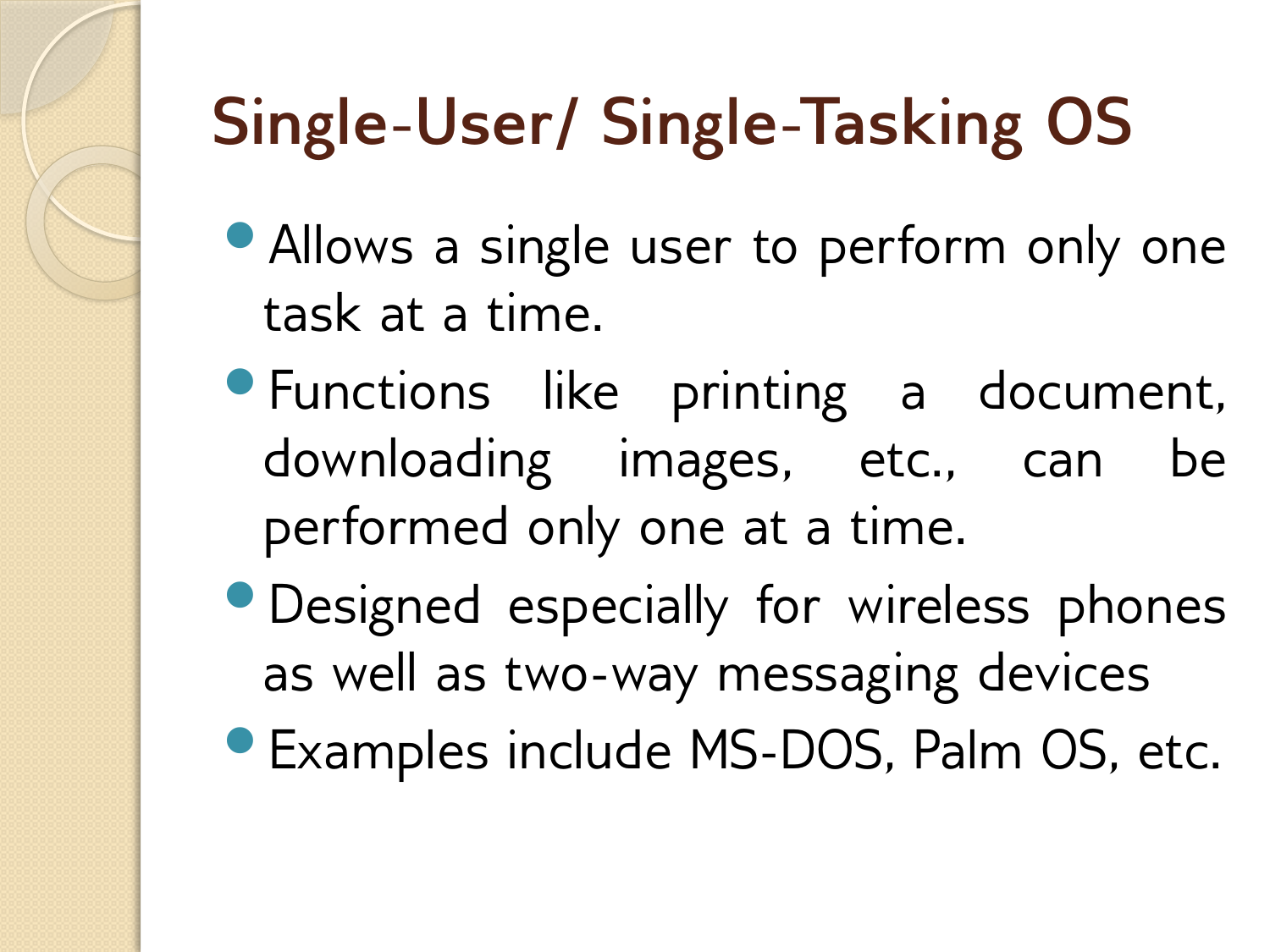

# Single-User/ Single-Tasking OS
Allows a single user to perform only one task at a time.
Functions like printing a document, downloading images, etc., can be performed only one at a time.
Designed especially for wireless phones as well as two-way messaging devices
Examples include MS-DOS, Palm OS, etc.